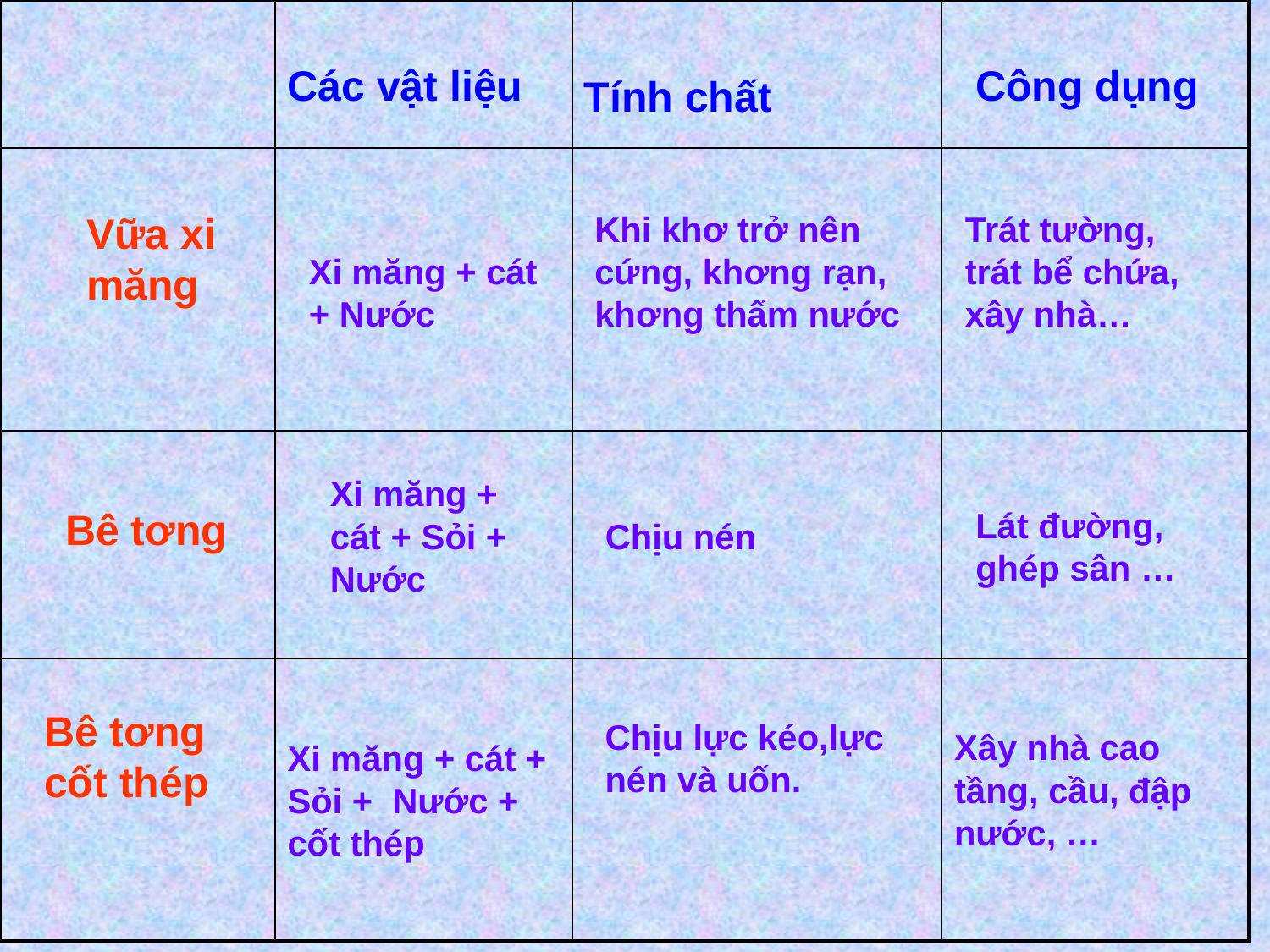

|  |  |  |  |
| --- | --- | --- | --- |
|  |  |  |  |
|  |  |  |  |
|  |  |  |  |
Các vật liệu
Công dụng
Tính chất
Vữa xi măng
Khi khơ trở nên cứng, khơng rạn, khơng thấm nước
Trát tường, trát bể chứa, xây nhà…
Xi măng + cát + Nước
Xi măng + cát + Sỏi +  Nước
Bê tơng
Lát đường, ghép sân …
Chịu nén
Bê tơng cốt thép
Chịu lực kéo,lực nén và uốn.
Xây nhà cao tầng, cầu, đập nước, …
Xi măng + cát + Sỏi +  Nước + cốt thép